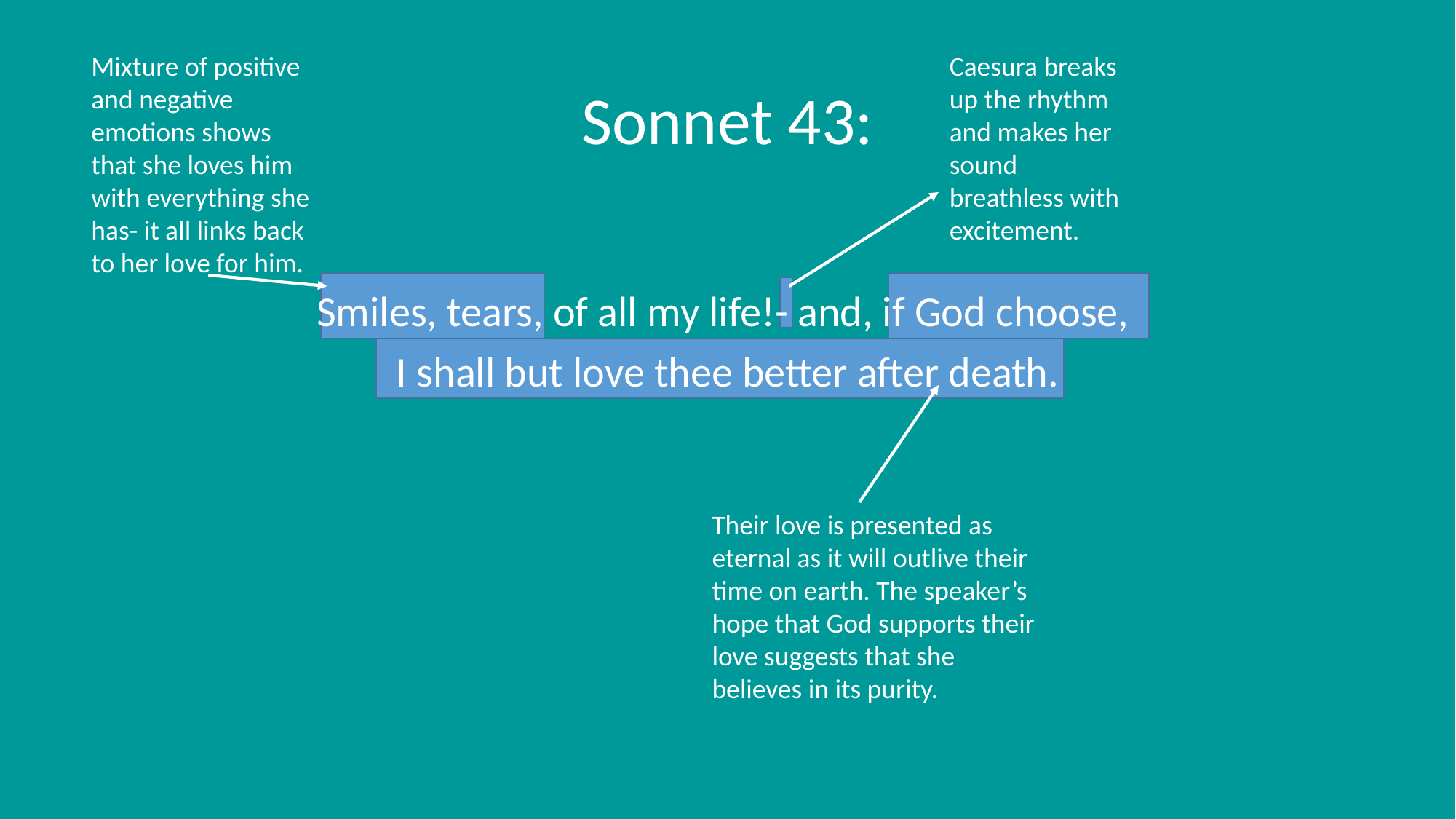

Mixture of positive and negative emotions shows that she loves him with everything she has- it all links back to her love for him.
# Sonnet 43:
Caesura breaks up the rhythm and makes her sound breathless with excitement.

Smiles, tears, of all my life!- and, if God choose,
I shall but love thee better after death.

Their love is presented as eternal as it will outlive their time on earth. The speaker’s hope that God supports their love suggests that she believes in its purity.